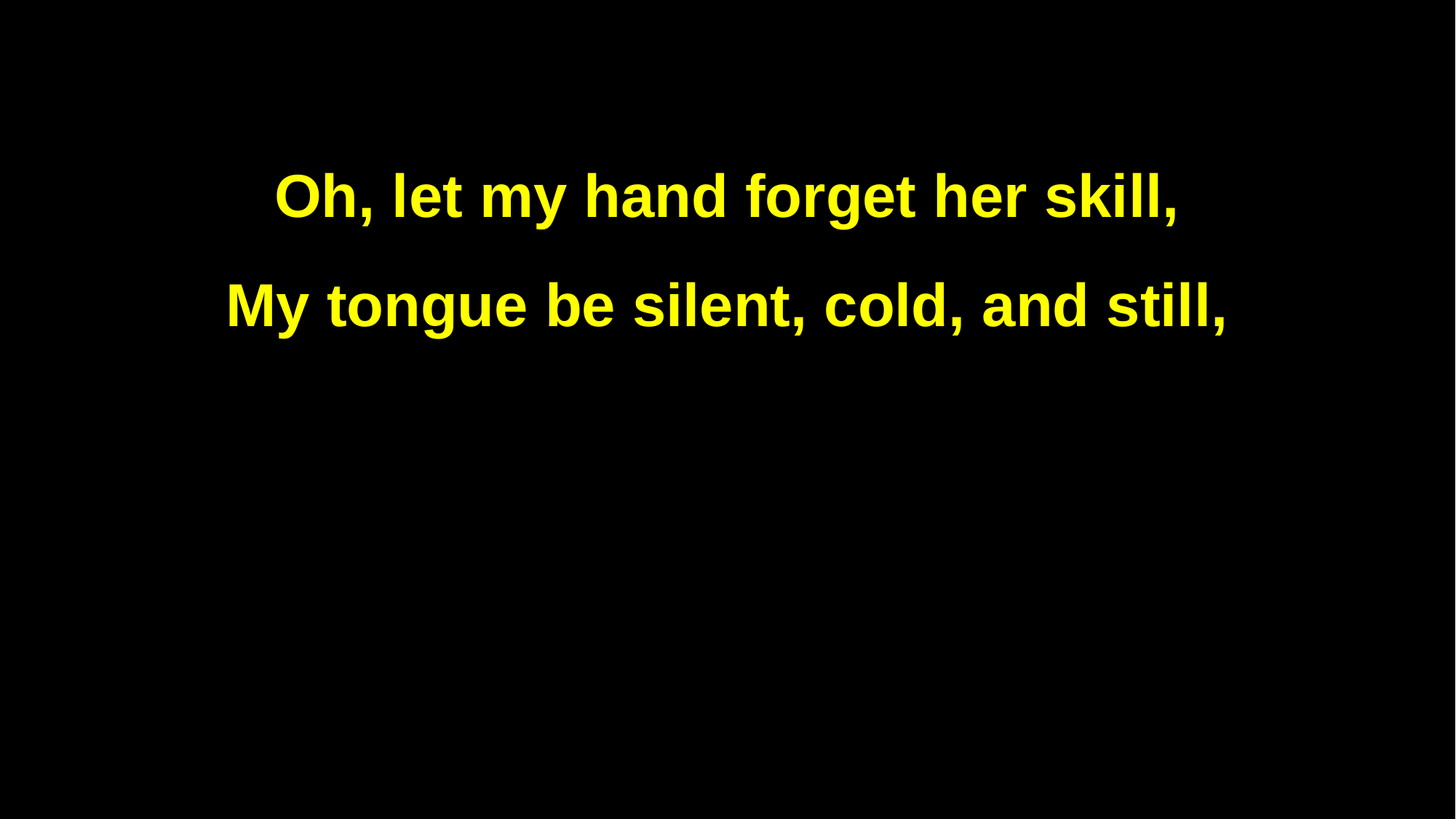

Oh, let my hand forget her skill,
My tongue be silent, cold, and still,